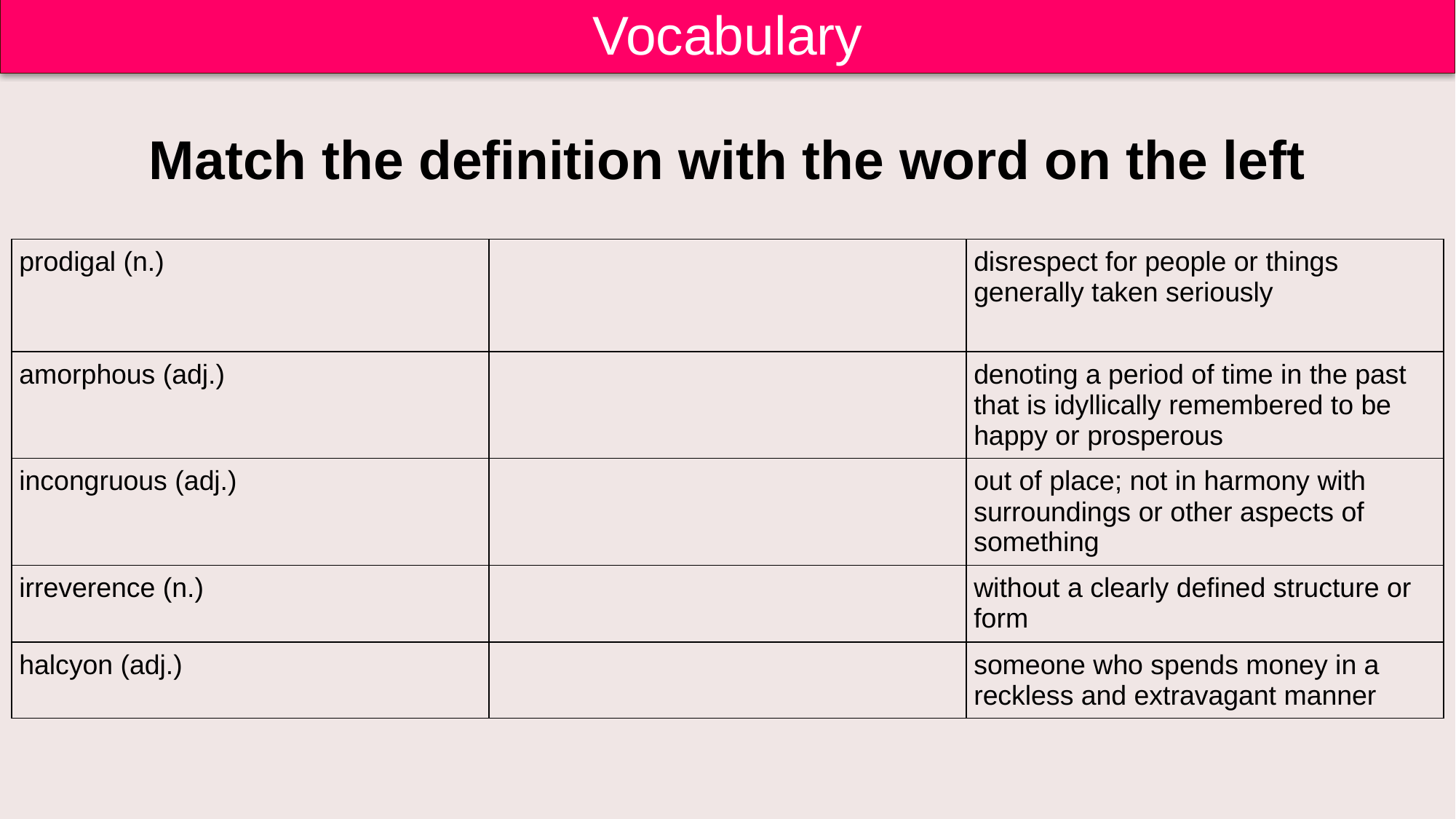

Vocabulary

Match the definition with the word on the left
| prodigal (n.) |  | disrespect for people or things generally taken seriously |
| --- | --- | --- |
| amorphous (adj.) |  | denoting a period of time in the past that is idyllically remembered to be happy or prosperous |
| incongruous (adj.) |  | out of place; not in harmony with surroundings or other aspects of something |
| irreverence (n.) |  | without a clearly defined structure or form |
| halcyon (adj.) |  | someone who spends money in a reckless and extravagant manner |